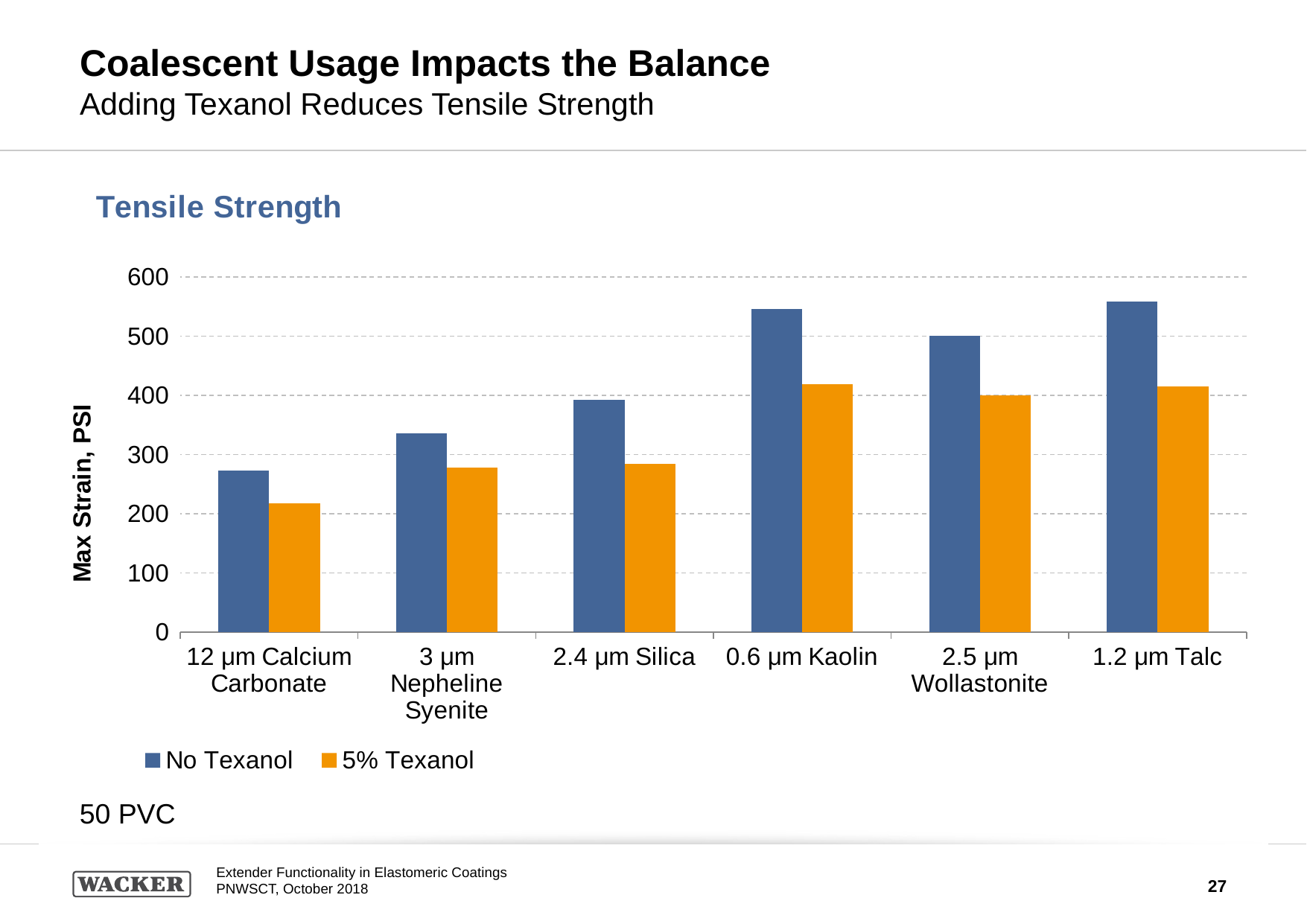

# Coalescent Usage Impacts the Balance Adding Texanol Reduces Tensile Strength

### Chart: Tensile Strength

| Category | No Texanol | 5% Texanol |
|---|---|---|
| 12 μm Calcium Carbonate | 273.5 | 217.2 |
| 3 μm Nepheline Syenite | 335.7 | 278.6 |
| 2.4 μm Silica | 392.8 | 284.5 |
| 0.6 μm Kaolin | 545.8 | 418.7 |
| 2.5 μm Wollastonite | 501.2 | 400.3 |
| 1.2 μm Talc | 558.9 | 414.7 |
50 PVC